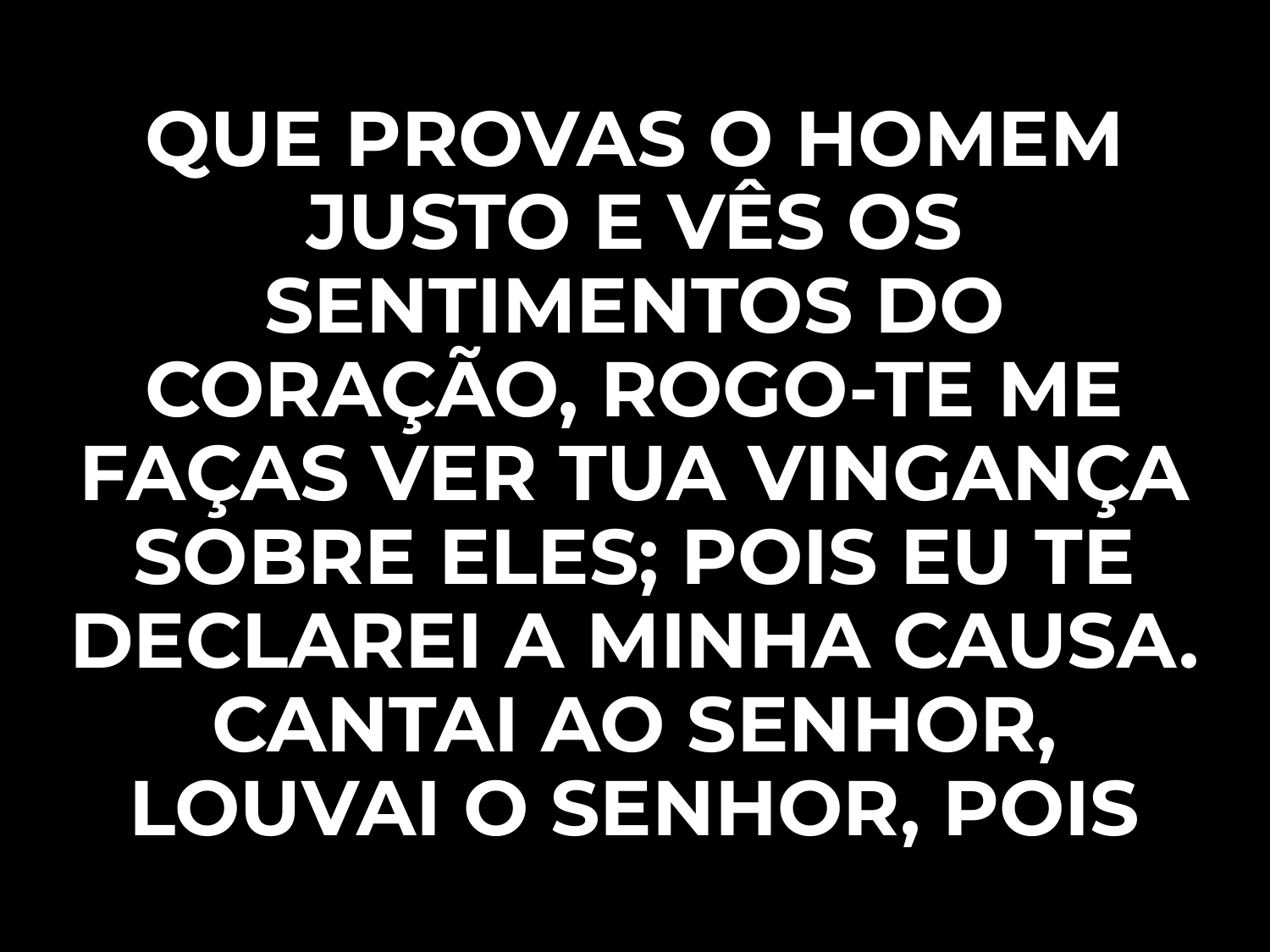

QUE PROVAS O HOMEM JUSTO E VÊS OS SENTIMENTOS DO CORAÇÃO, ROGO-TE ME FAÇAS VER TUA VINGANÇA SOBRE ELES; POIS EU TE DECLAREI A MINHA CAUSA. CANTAI AO SENHOR, LOUVAI O SENHOR, POIS